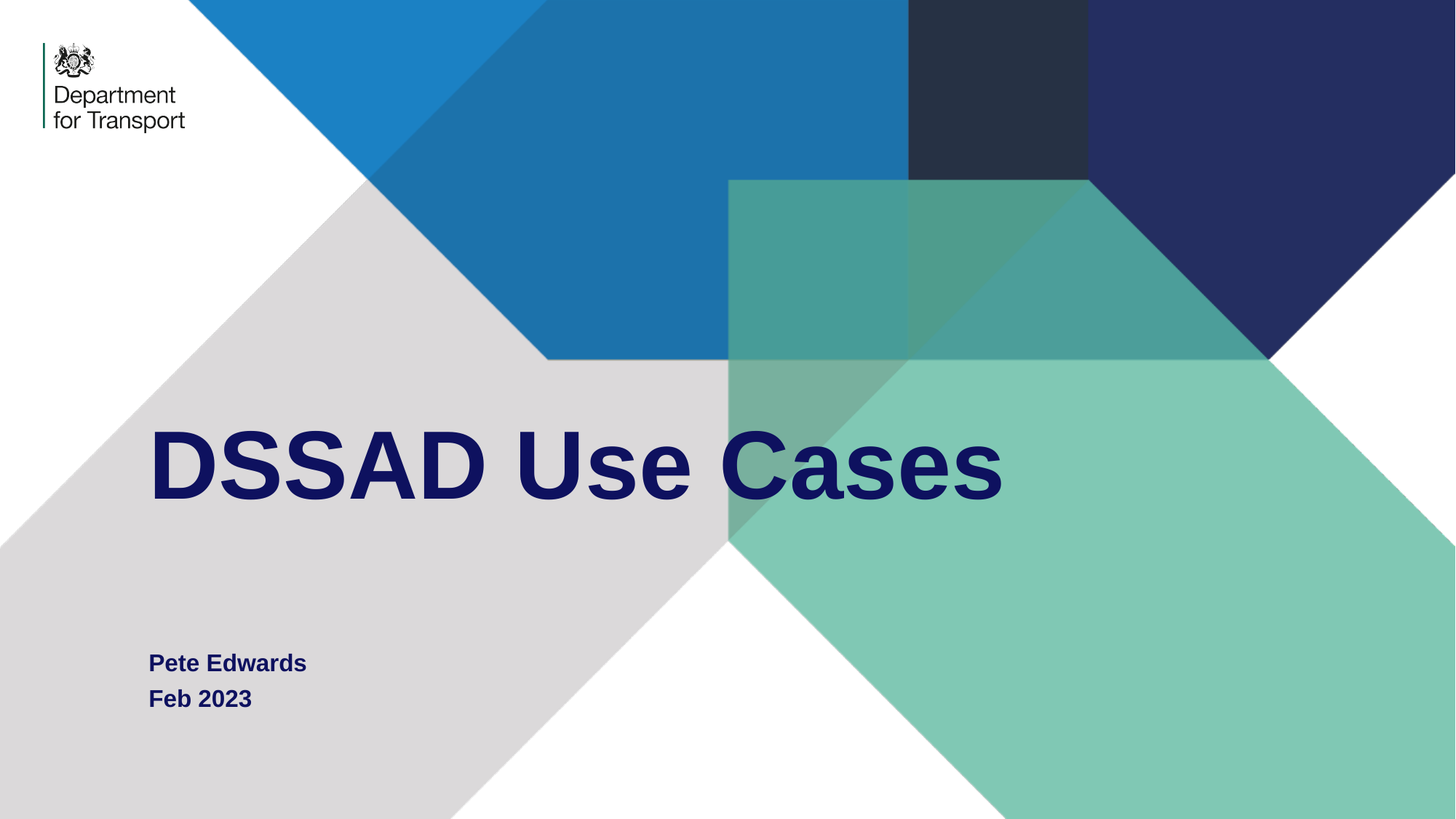

# DSSAD Use Cases
Pete Edwards
Feb 2023